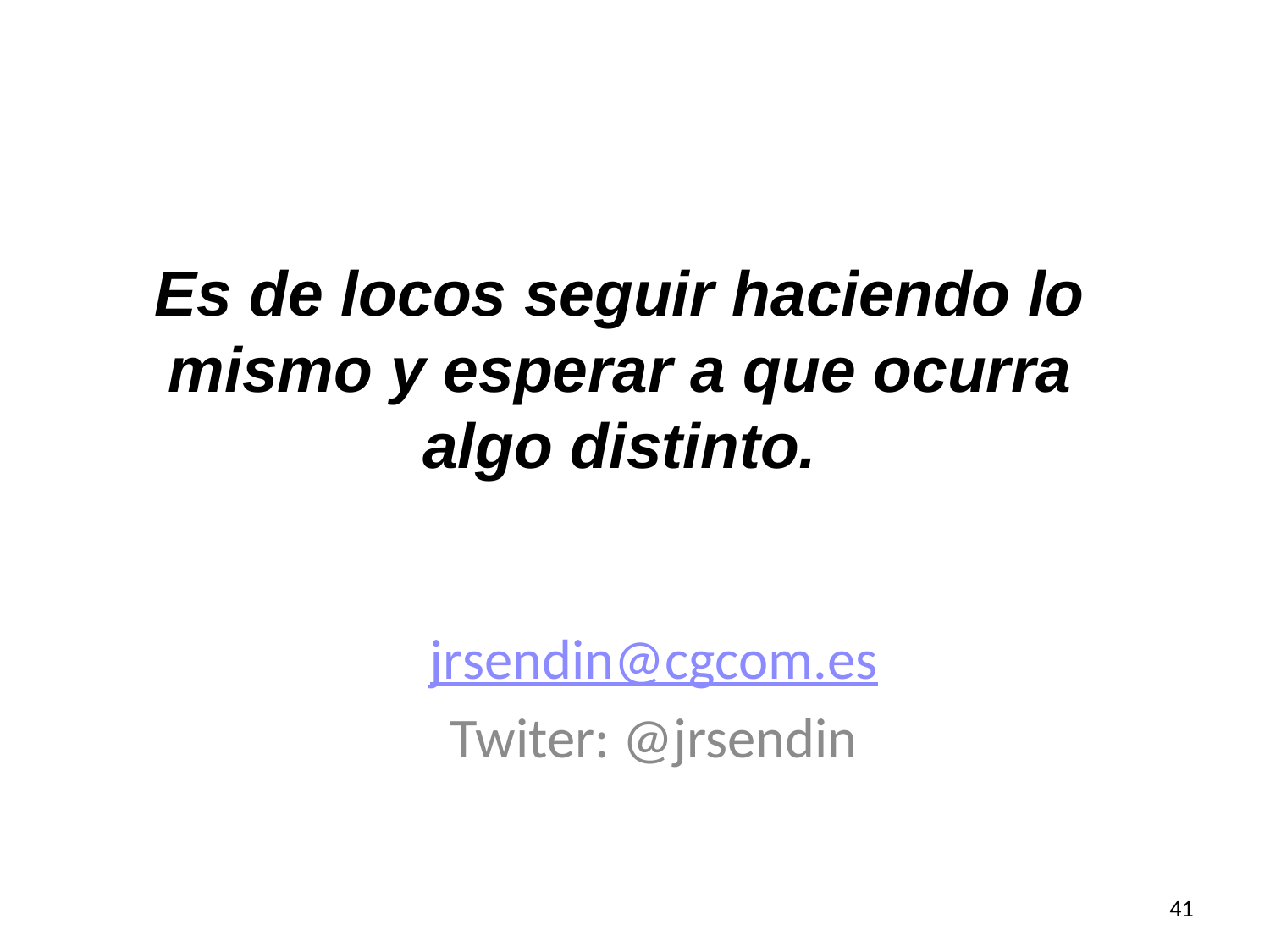

Es de locos seguir haciendo lo mismo y esperar a que ocurra algo distinto.
jrsendin@cgcom.es
Twiter: @jrsendin
41